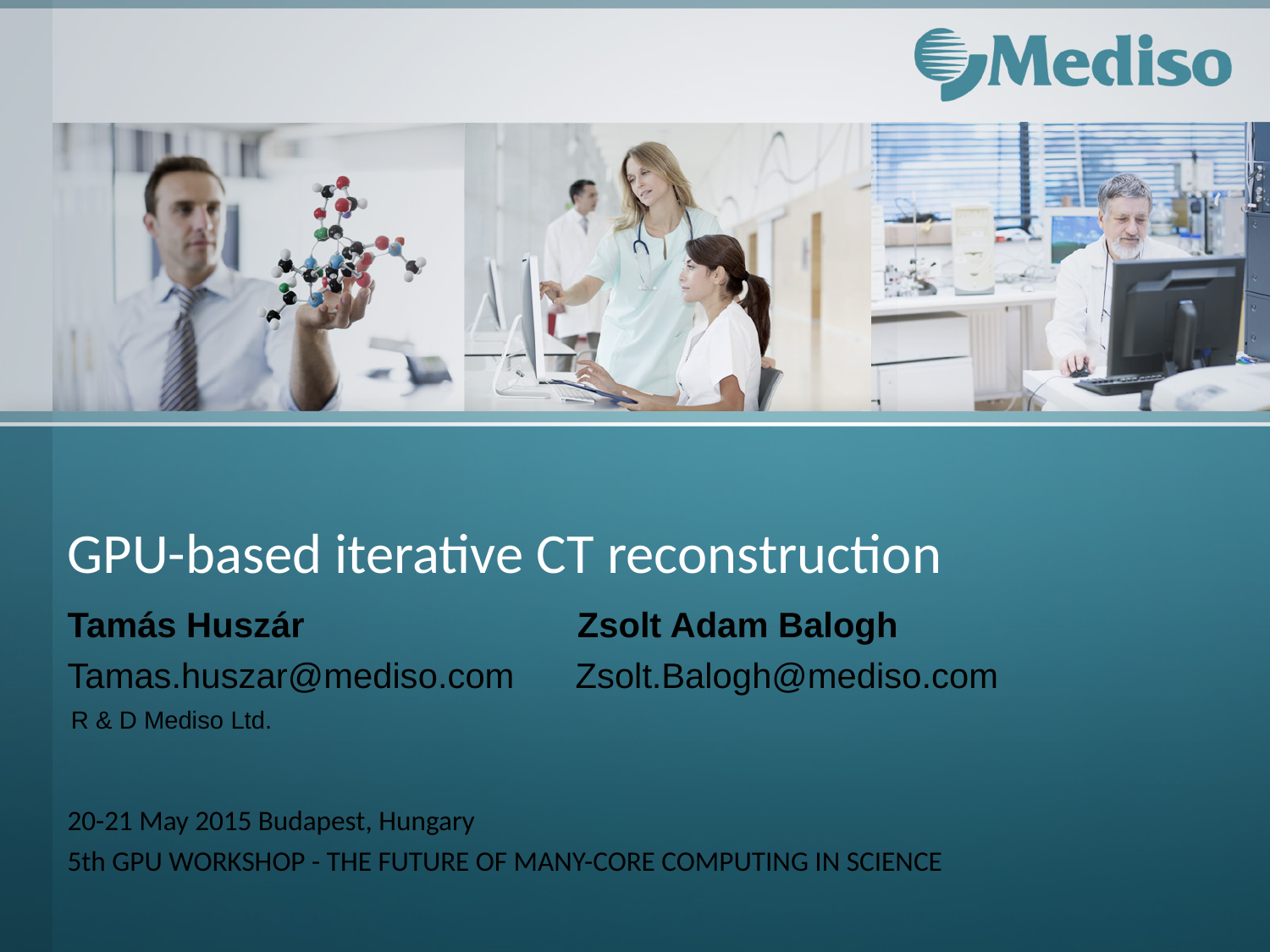

GPU-based iterative CT reconstruction
Tamás Huszár                            Zsolt Adam Balogh
Tamas.huszar@mediso.com	Zsolt.Balogh@mediso.com
 R & D Mediso Ltd.
20-21 May 2015 Budapest, Hungary
5th GPU WORKSHOP - THE FUTURE OF MANY-CORE COMPUTING IN SCIENCE